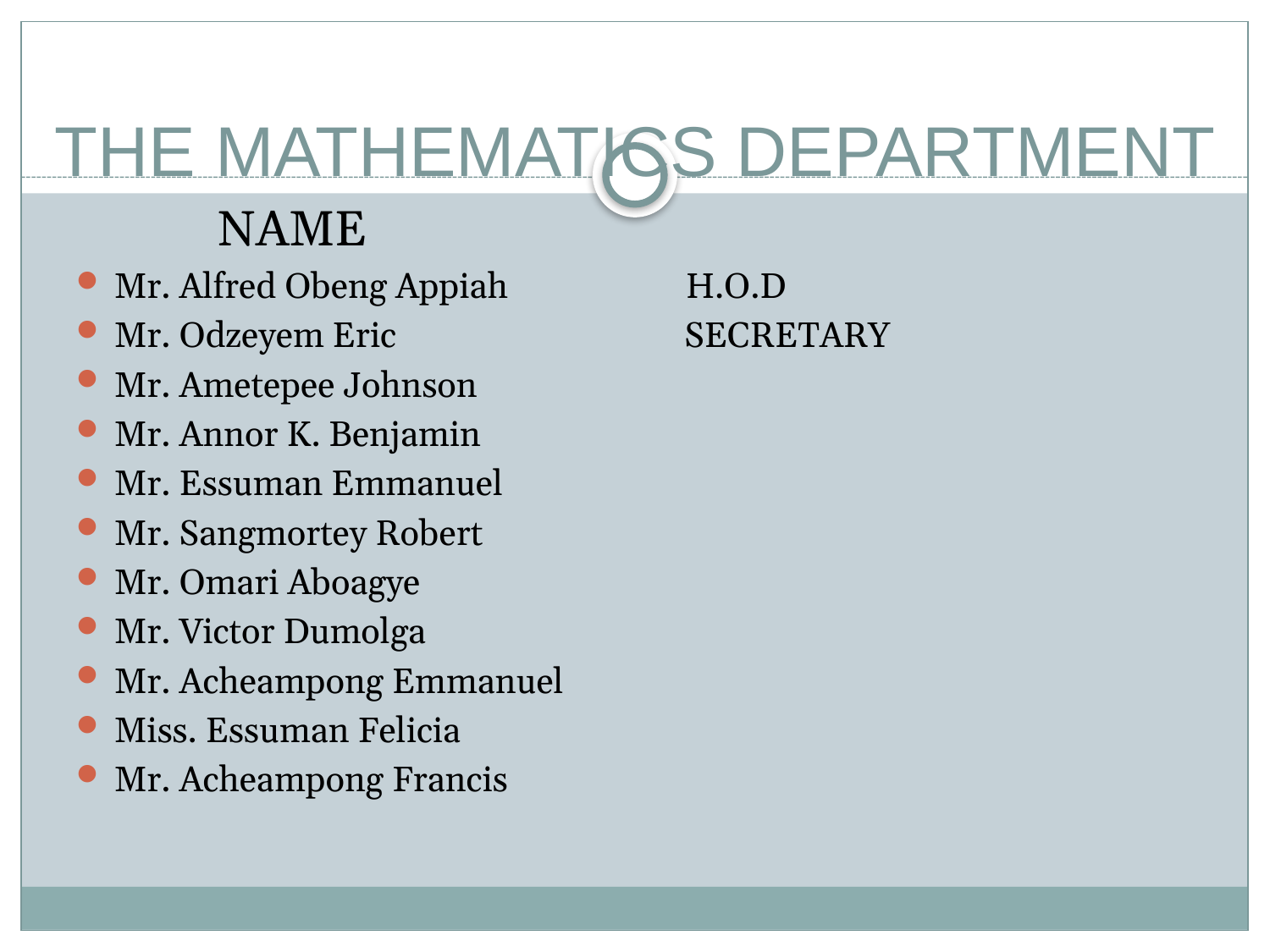

# THE MATHEMATICS DEPARTMENT
            NAME
Mr. Alfred Obeng Appiah                     H.O.D
Mr. Odzeyem Eric                                  SECRETARY
Mr. Ametepee Johnson
Mr. Annor K. Benjamin
Mr. Essuman Emmanuel
Mr. Sangmortey Robert
Mr. Omari Aboagye
Mr. Victor Dumolga
Mr. Acheampong Emmanuel
Miss. Essuman Felicia
Mr. Acheampong Francis